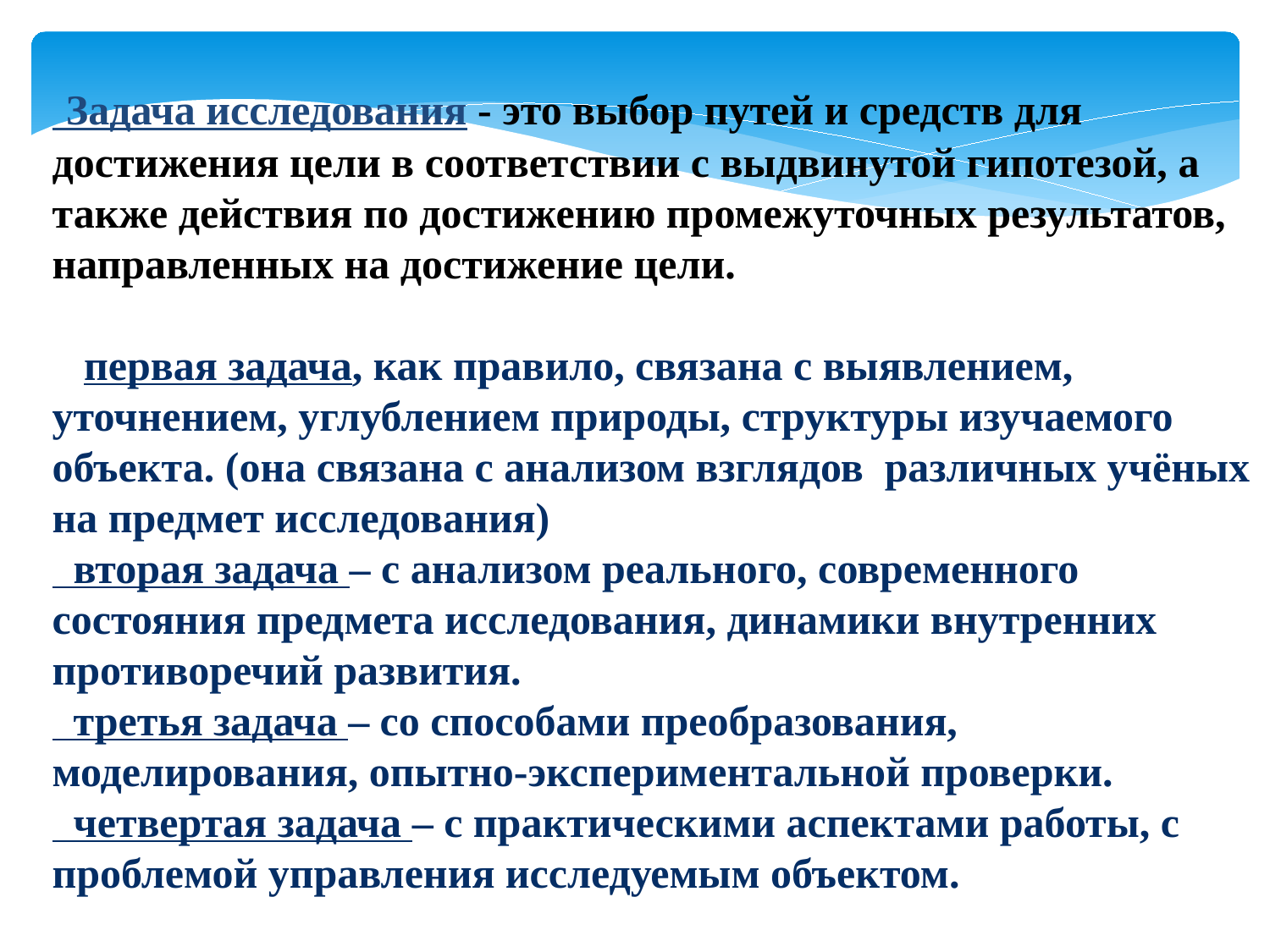

Задача исследования - это выбор путей и средств для достижения цели в соответствии с выдвинутой гипотезой, а также действия по достижению промежуточных результатов, направленных на достижение цели.

   первая задача, как правило, связана с выявлением, уточнением, углублением природы, структуры изучаемого объекта. (она связана с анализом взглядов  различных учёных на предмет исследования)
  вторая задача – с анализом реального, современного состояния предмета исследования, динамики внутренних противоречий развития.
  третья задача – со способами преобразования, моделирования, опытно-экспериментальной проверки.
  четвертая задача – с практическими аспектами работы, с проблемой управления исследуемым объектом.